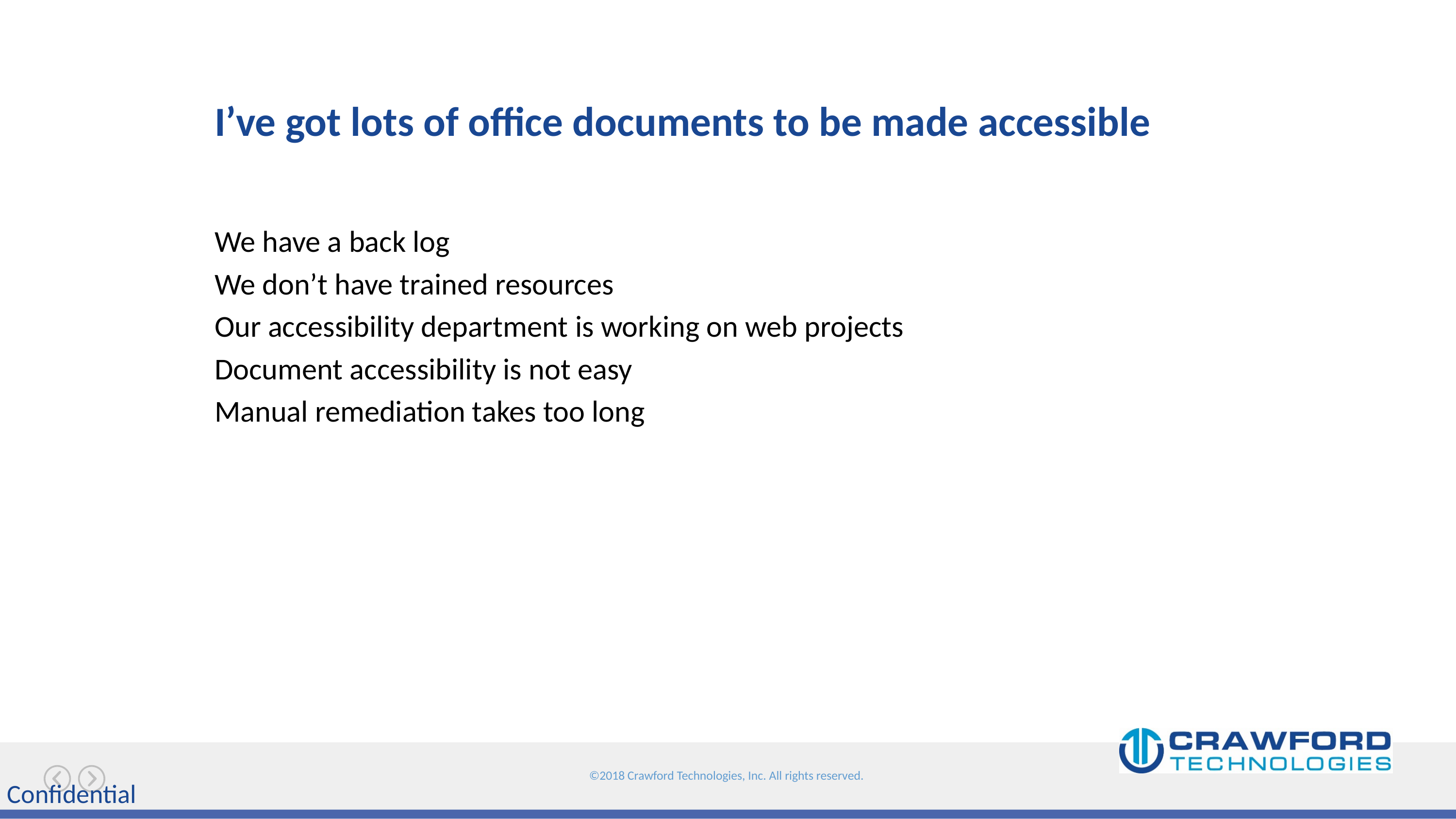

# I’ve got lots of office documents to be made accessible

We have a back log
We don’t have trained resources
Our accessibility department is working on web projects
Document accessibility is not easy
Manual remediation takes too long
Confidential